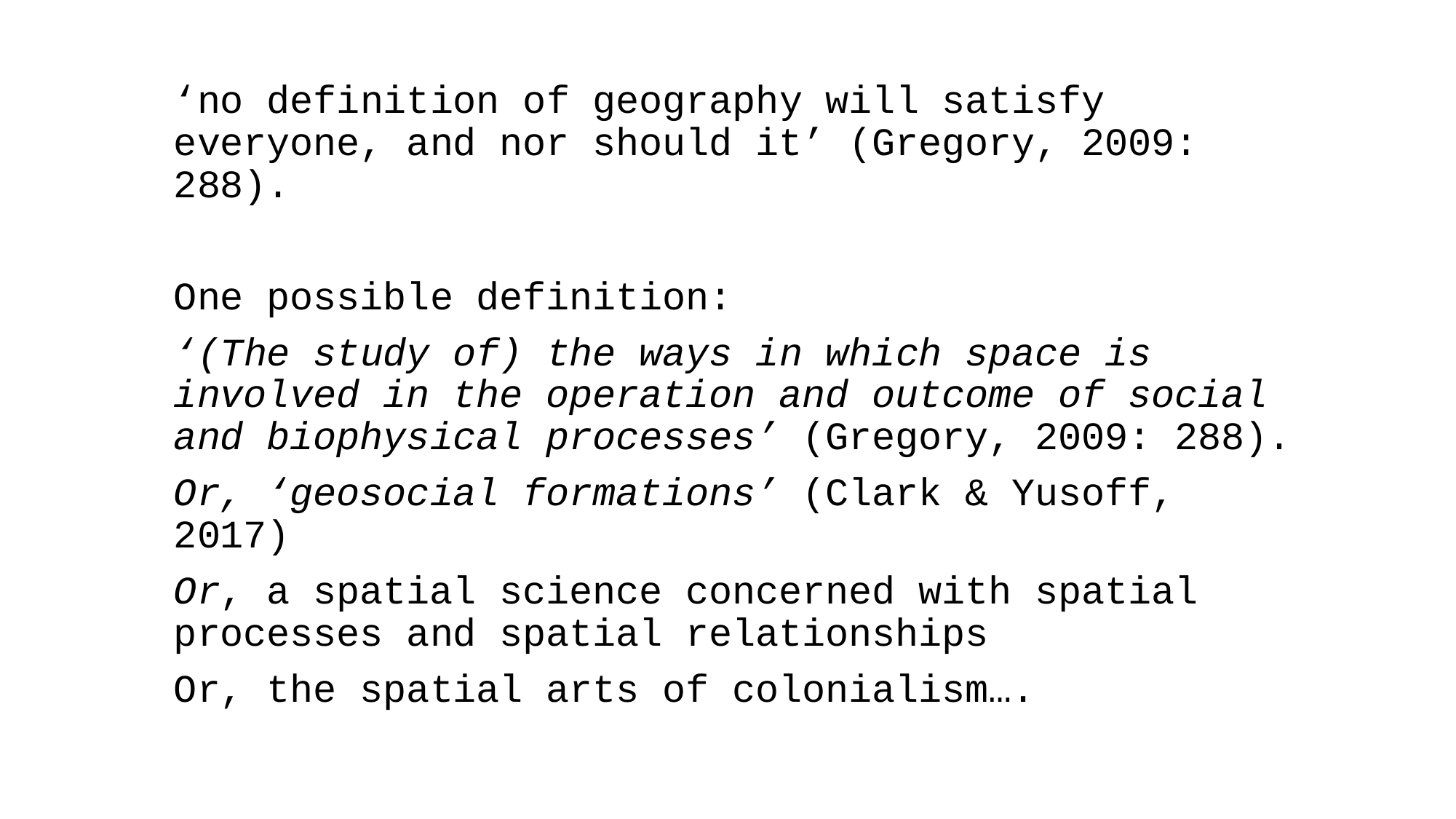

‘no definition of geography will satisfy everyone, and nor should it’ (Gregory, 2009: 288).

One possible definition:
‘(The study of) the ways in which space is involved in the operation and outcome of social and biophysical processes’ (Gregory, 2009: 288).
Or, ‘geosocial formations’ (Clark & Yusoff, 2017)
Or, a spatial science concerned with spatial processes and spatial relationships
Or, the spatial arts of colonialism….